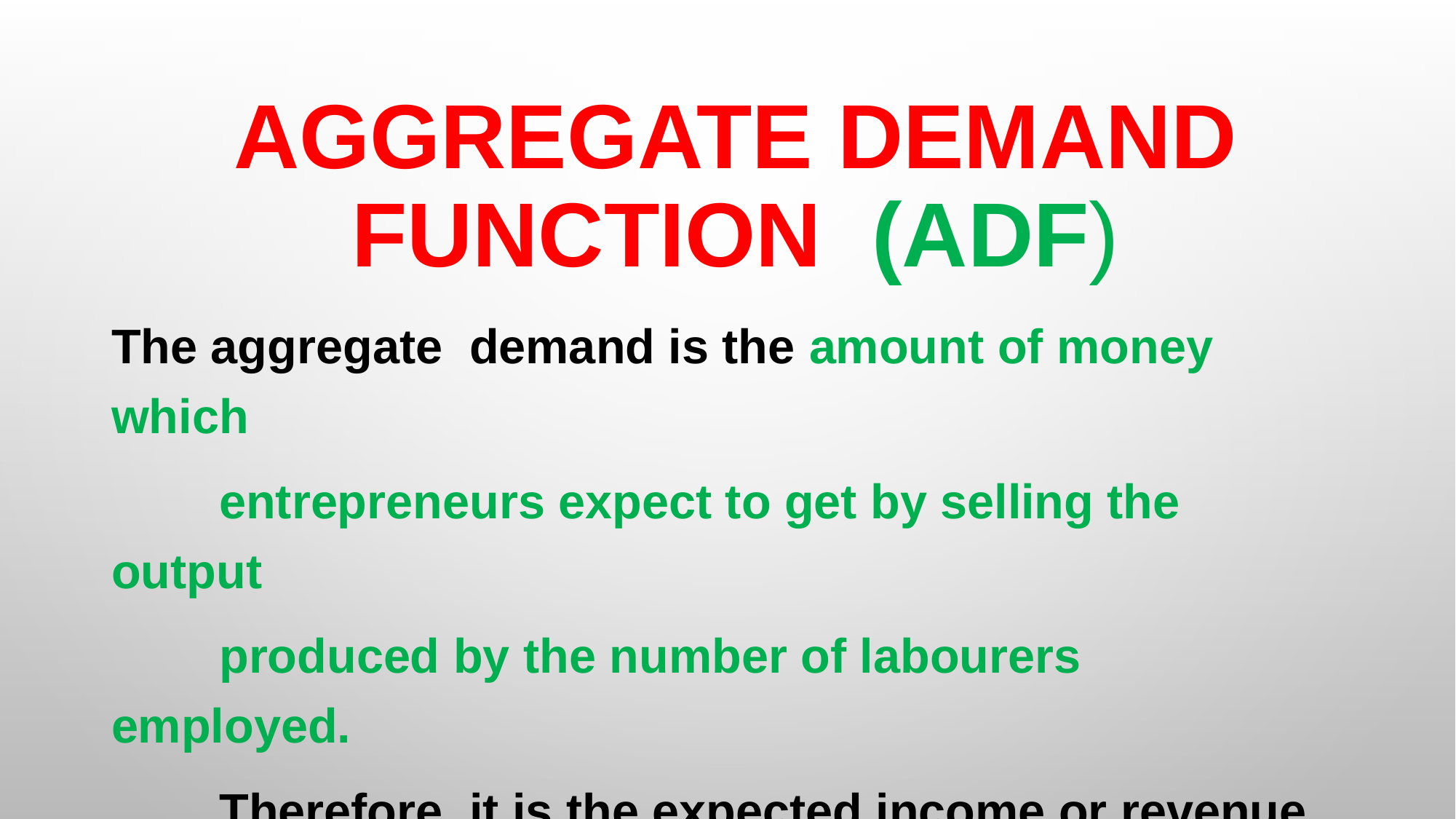

# Aggregate demand function  (adf)
The aggregate  demand is the amount of money which
        entrepreneurs expect to get by selling the output
        produced by the number of labourers employed.
        Therefore, it is the expected income or revenue from
        the sale of output at different levels of employment.